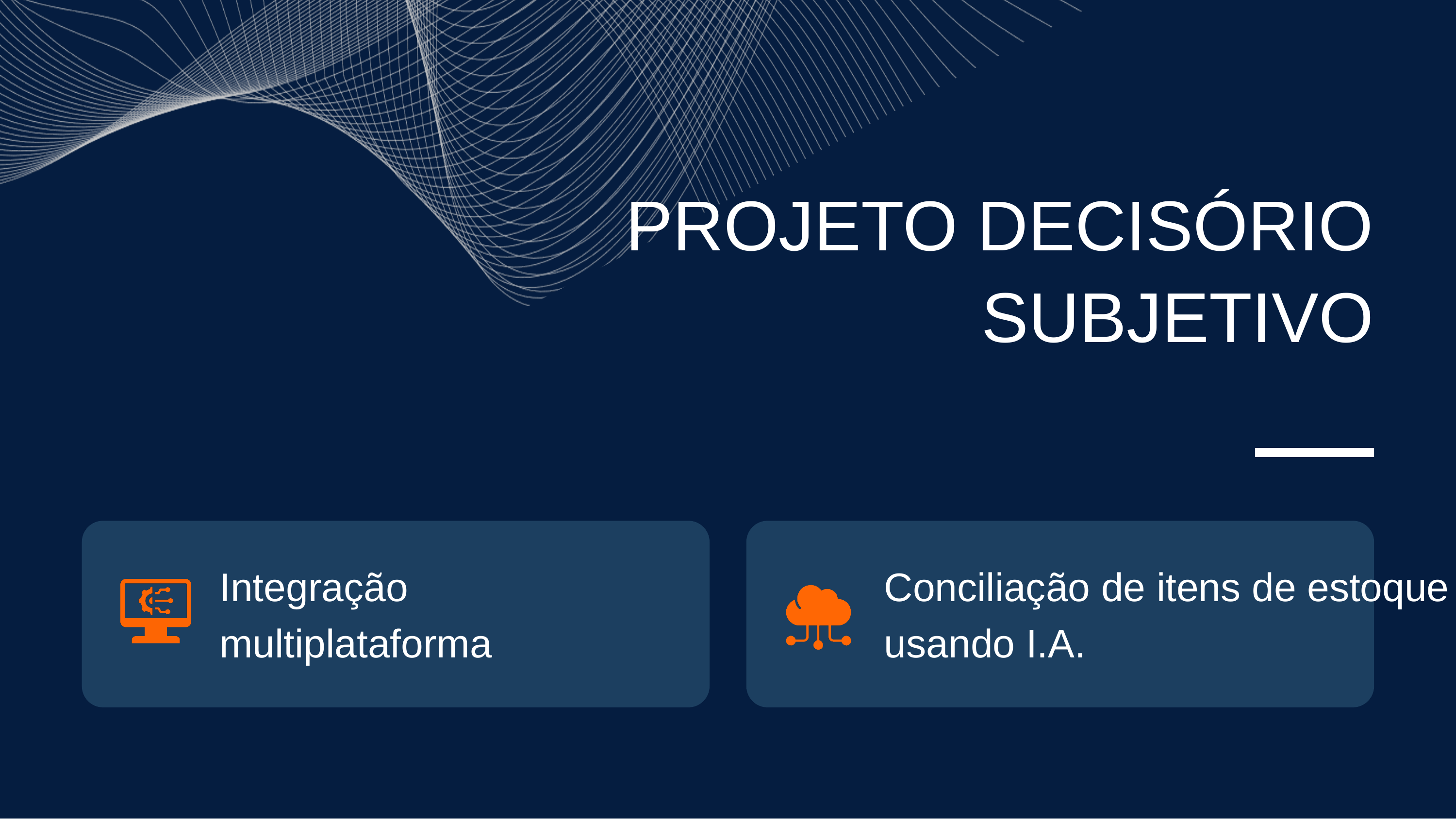

PROJETO DECISÓRIO SUBJETIVO

Integração multiplataforma
Conciliação de itens de estoque usando I.A.